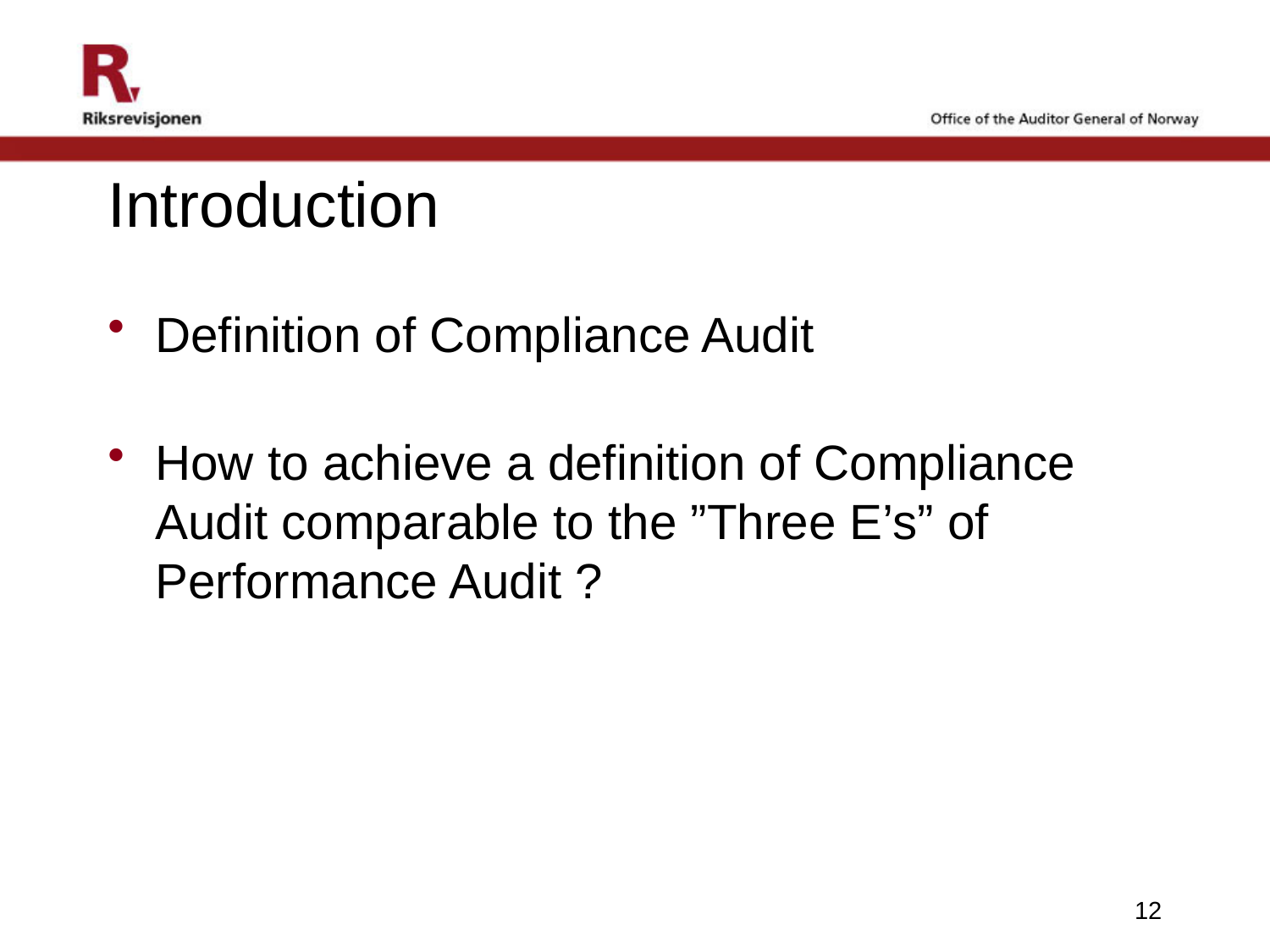

# Introduction
Definition of Compliance Audit

How to achieve a definition of Compliance Audit comparable to the ”Three E’s” of Performance Audit ?

12